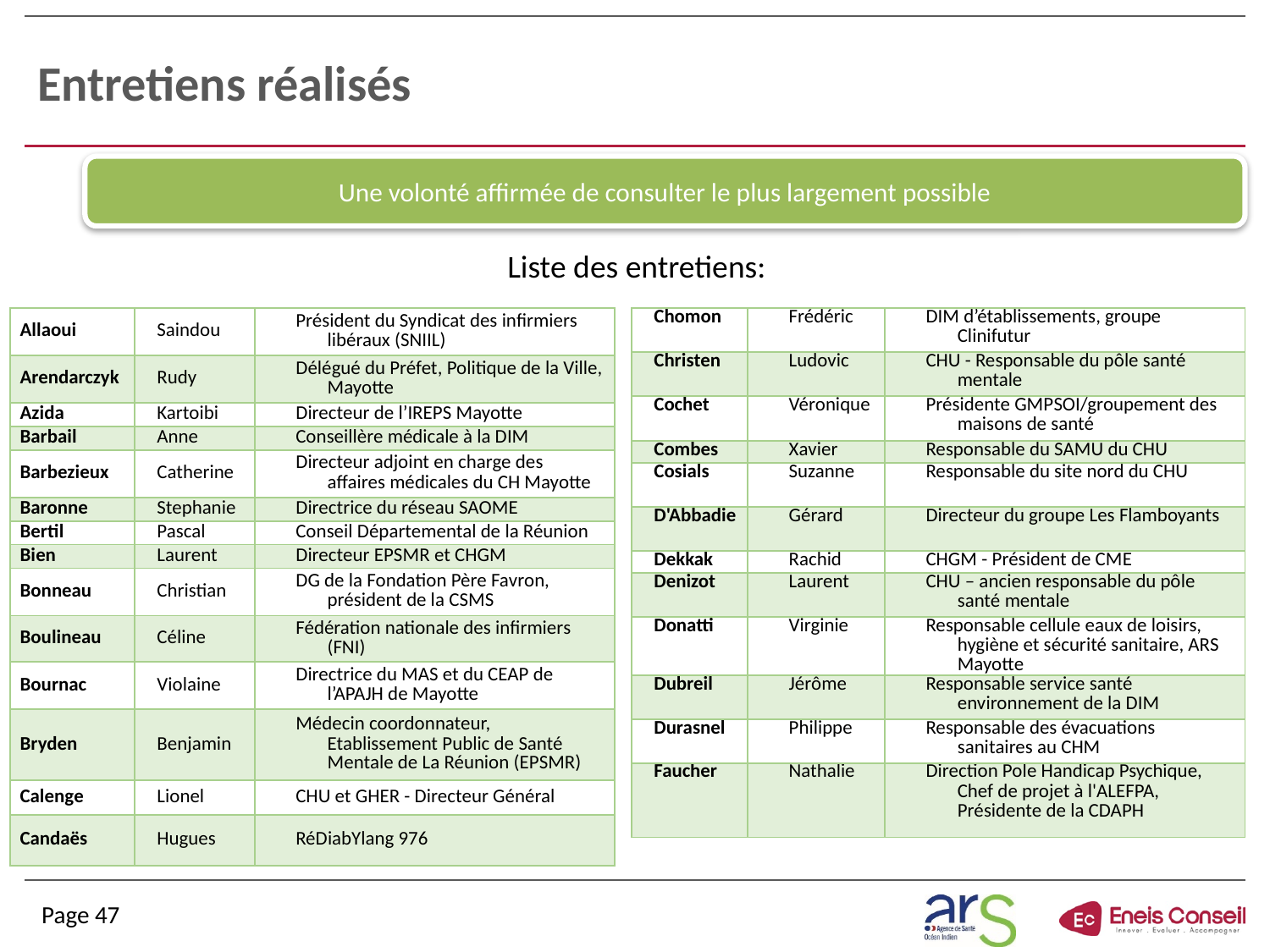

# Entretiens réalisés
Une volonté affirmée de consulter le plus largement possible
Liste des entretiens:
| Allaoui | Saindou | Président du Syndicat des infirmiers libéraux (SNIIL) |
| --- | --- | --- |
| Arendarczyk | Rudy | Délégué du Préfet, Politique de la Ville, Mayotte |
| Azida | Kartoibi | Directeur de l’IREPS Mayotte |
| Barbail | Anne | Conseillère médicale à la DIM |
| Barbezieux | Catherine | Directeur adjoint en charge des affaires médicales du CH Mayotte |
| Baronne | Stephanie | Directrice du réseau SAOME |
| Bertil | Pascal | Conseil Départemental de la Réunion |
| Bien | Laurent | Directeur EPSMR et CHGM |
| Bonneau | Christian | DG de la Fondation Père Favron, président de la CSMS |
| Boulineau | Céline | Fédération nationale des infirmiers (FNI) |
| Bournac | Violaine | Directrice du MAS et du CEAP de l’APAJH de Mayotte |
| Bryden | Benjamin | Médecin coordonnateur, Etablissement Public de Santé Mentale de La Réunion (EPSMR) |
| Calenge | Lionel | CHU et GHER - Directeur Général |
| Candaës | Hugues | RéDiabYlang 976 |
| Chomon | Frédéric | DIM d’établissements, groupe Clinifutur |
| --- | --- | --- |
| Christen | Ludovic | CHU - Responsable du pôle santé mentale |
| Cochet | Véronique | Présidente GMPSOI/groupement des maisons de santé |
| Combes | Xavier | Responsable du SAMU du CHU |
| Cosials | Suzanne | Responsable du site nord du CHU |
| D'Abbadie | Gérard | Directeur du groupe Les Flamboyants |
| Dekkak | Rachid | CHGM - Président de CME |
| Denizot | Laurent | CHU – ancien responsable du pôle santé mentale |
| Donatti | Virginie | Responsable cellule eaux de loisirs, hygiène et sécurité sanitaire, ARS Mayotte |
| Dubreil | Jérôme | Responsable service santé environnement de la DIM |
| Durasnel | Philippe | Responsable des évacuations sanitaires au CHM |
| Faucher | Nathalie | Direction Pole Handicap Psychique, Chef de projet à l'ALEFPA, Présidente de la CDAPH |